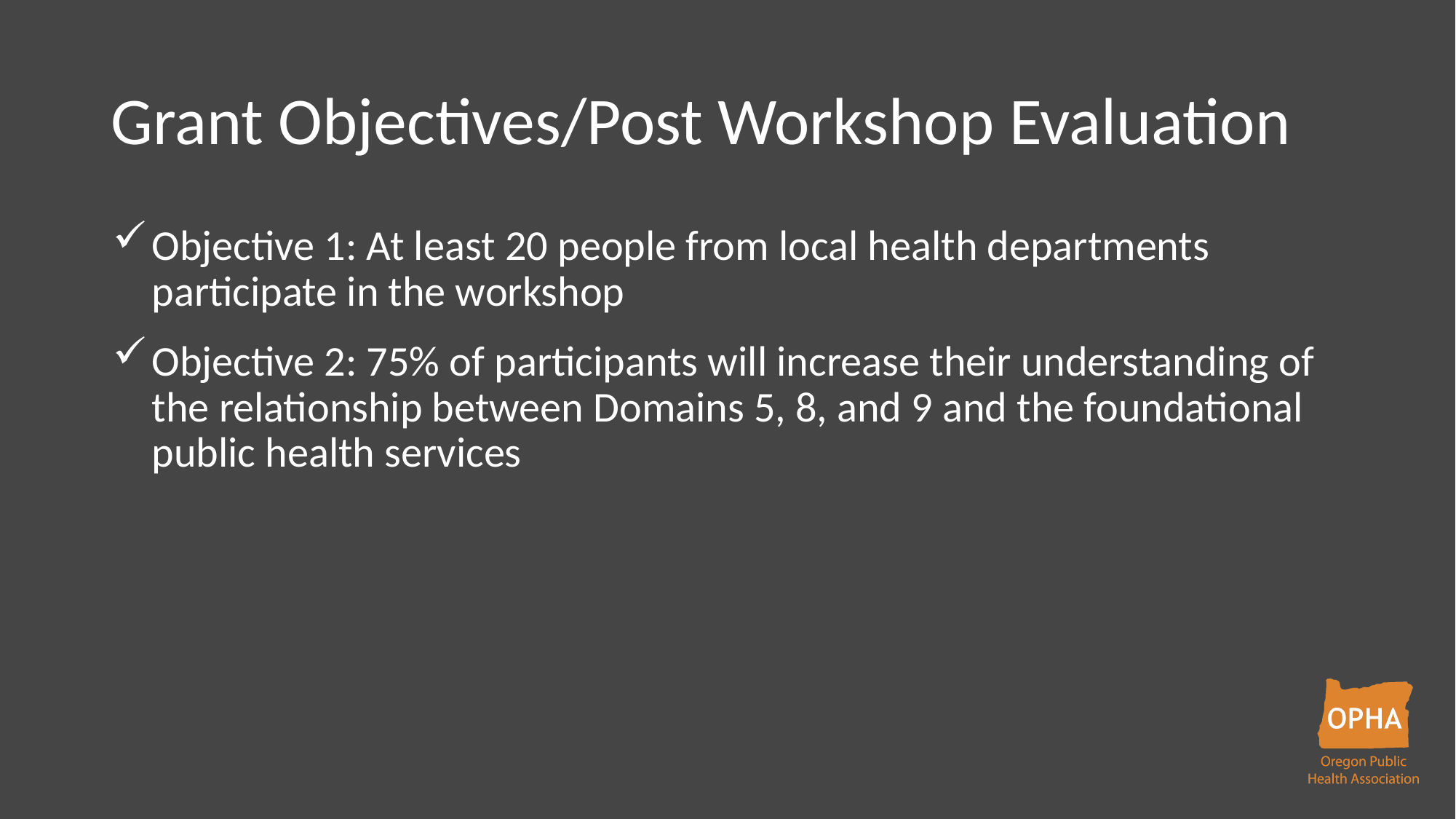

# Grant Objectives/Post Workshop Evaluation
Objective 1: At least 20 people from local health departments participate in the workshop
Objective 2: 75% of participants will increase their understanding of the relationship between Domains 5, 8, and 9 and the foundational public health services